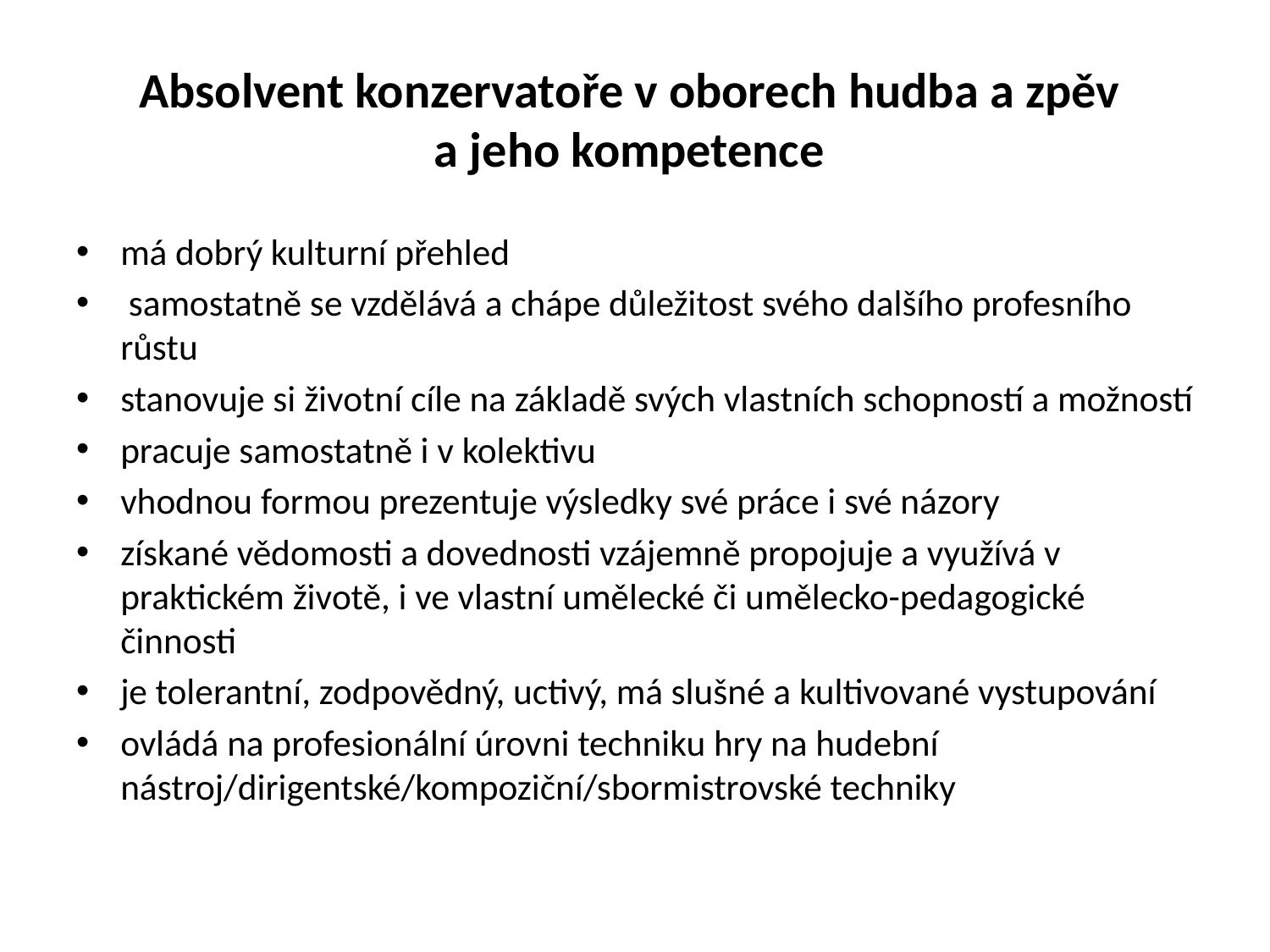

# Absolvent konzervatoře v oborech hudba a zpěv a jeho kompetence
má dobrý kulturní přehled
 samostatně se vzdělává a chápe důležitost svého dalšího profesního růstu
stanovuje si životní cíle na základě svých vlastních schopností a možností
pracuje samostatně i v kolektivu
vhodnou formou prezentuje výsledky své práce i své názory
získané vědomosti a dovednosti vzájemně propojuje a využívá v praktickém životě, i ve vlastní umělecké či umělecko-pedagogické činnosti
je tolerantní, zodpovědný, uctivý, má slušné a kultivované vystupování
ovládá na profesionální úrovni techniku hry na hudební nástroj/dirigentské/kompoziční/sbormistrovské techniky